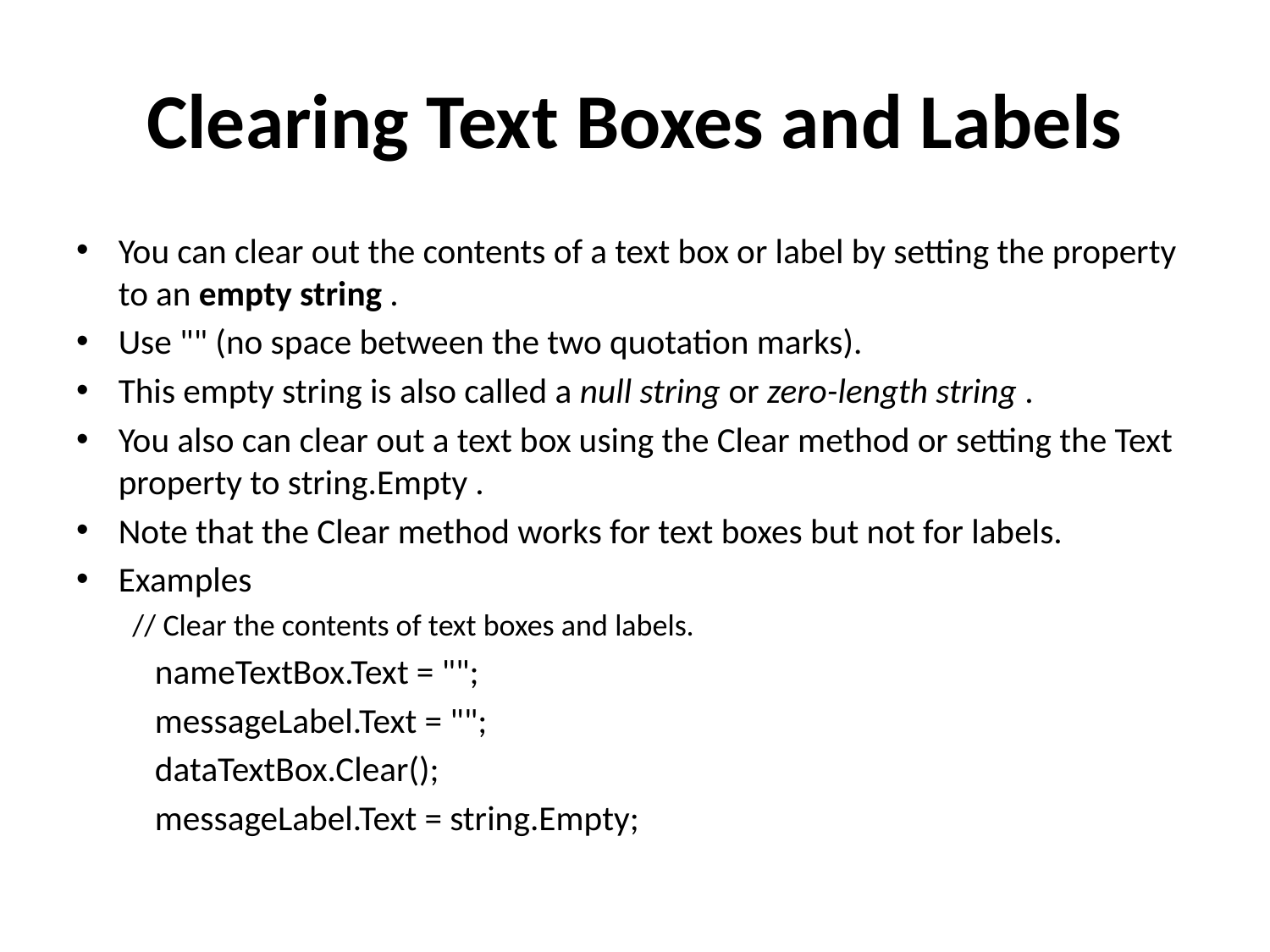

# Clearing Text Boxes and Labels
You can clear out the contents of a text box or label by setting the property to an empty string .
Use "" (no space between the two quotation marks).
This empty string is also called a null string or zero-length string .
You also can clear out a text box using the Clear method or setting the Text property to string.Empty .
Note that the Clear method works for text boxes but not for labels.
Examples
// Clear the contents of text boxes and labels.
	nameTextBox.Text = "";
	messageLabel.Text = "";
	dataTextBox.Clear();
	messageLabel.Text = string.Empty;